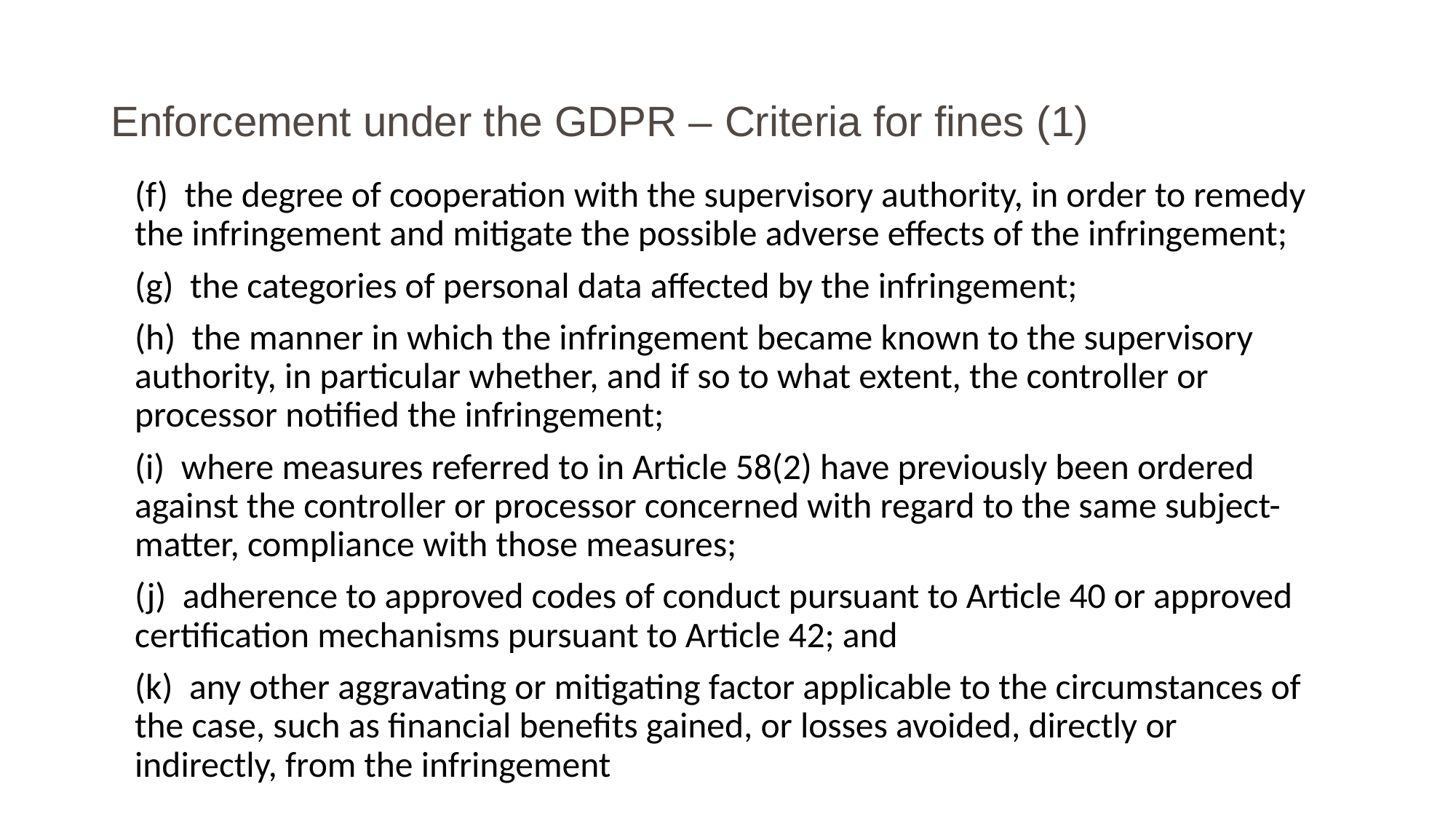

# Enforcement under the GDPR – Criteria for fines (1)
(f)  the degree of cooperation with the supervisory authority, in order to remedy the infringement and mitigate the possible adverse effects of the infringement;
(g)  the categories of personal data affected by the infringement;
(h)  the manner in which the infringement became known to the supervisory authority, in particular whether, and if so to what extent, the controller or processor notified the infringement;
(i)  where measures referred to in Article 58(2) have previously been ordered against the controller or processor concerned with regard to the same subject-matter, compliance with those measures;
(j)  adherence to approved codes of conduct pursuant to Article 40 or approved certification mechanisms pursuant to Article 42; and
(k)  any other aggravating or mitigating factor applicable to the circumstances of the case, such as financial benefits gained, or losses avoided, directly or indirectly, from the infringement